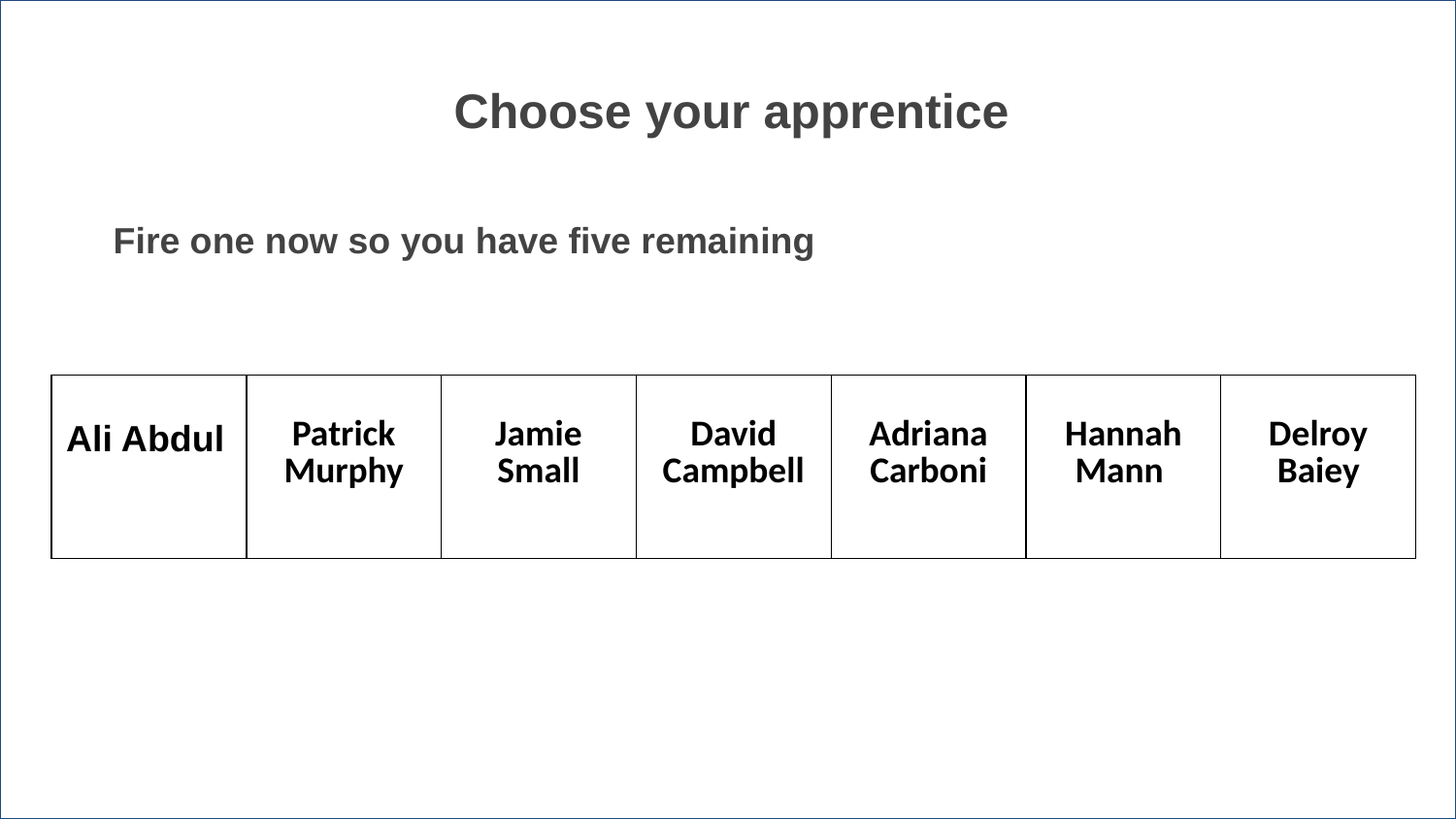

# Choose your apprentice
Fire one now so you have five remaining

| Ali Abdul | Patrick Murphy | Jamie Small | David Campbell | Adriana Carboni | Hannah Mann | Delroy Baiey |
| --- | --- | --- | --- | --- | --- | --- |